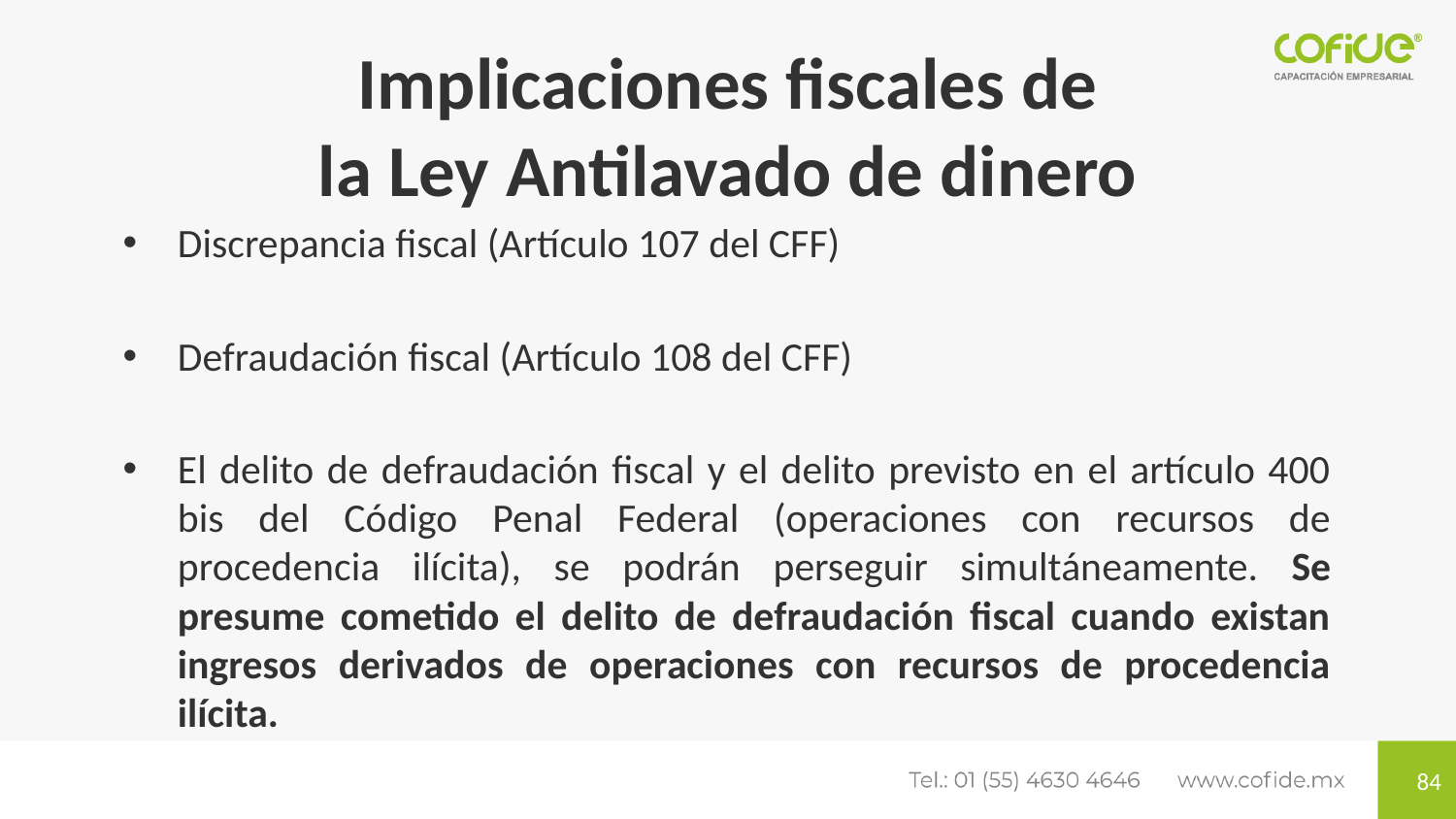

# Implicaciones fiscales de la Ley Antilavado de dinero
Discrepancia fiscal (Artículo 107 del CFF)

Defraudación fiscal (Artículo 108 del CFF)

El delito de defraudación fiscal y el delito previsto en el artículo 400 bis del Código Penal Federal (operaciones con recursos de procedencia ilícita), se podrán perseguir simultáneamente. Se presume cometido el delito de defraudación fiscal cuando existan ingresos derivados de operaciones con recursos de procedencia ilícita.
84